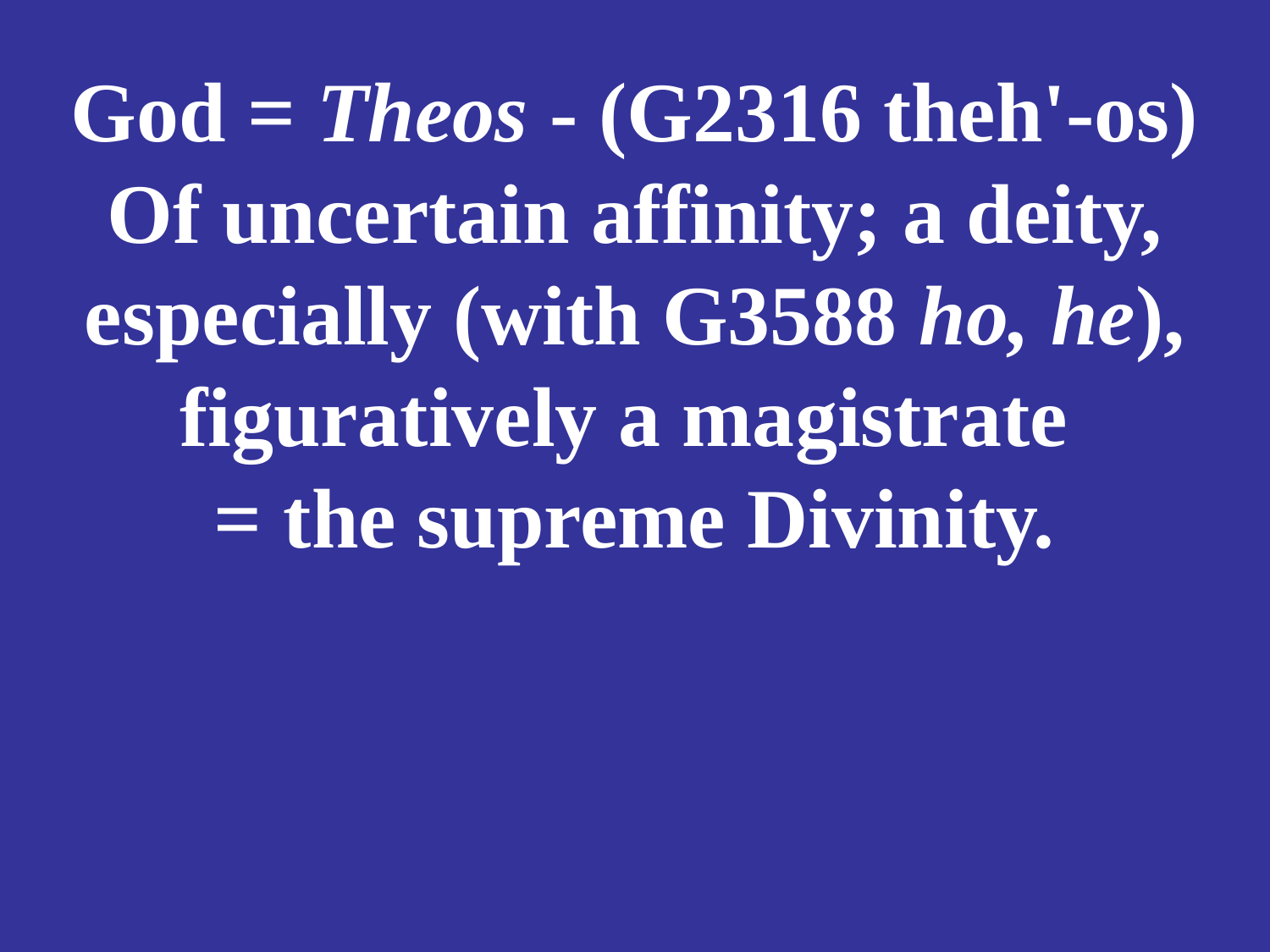

# God = Theos - (G2316 theh'-os) Of uncertain affinity; a deity, especially (with G3588 ho, he), figuratively a magistrate = the supreme Divinity.